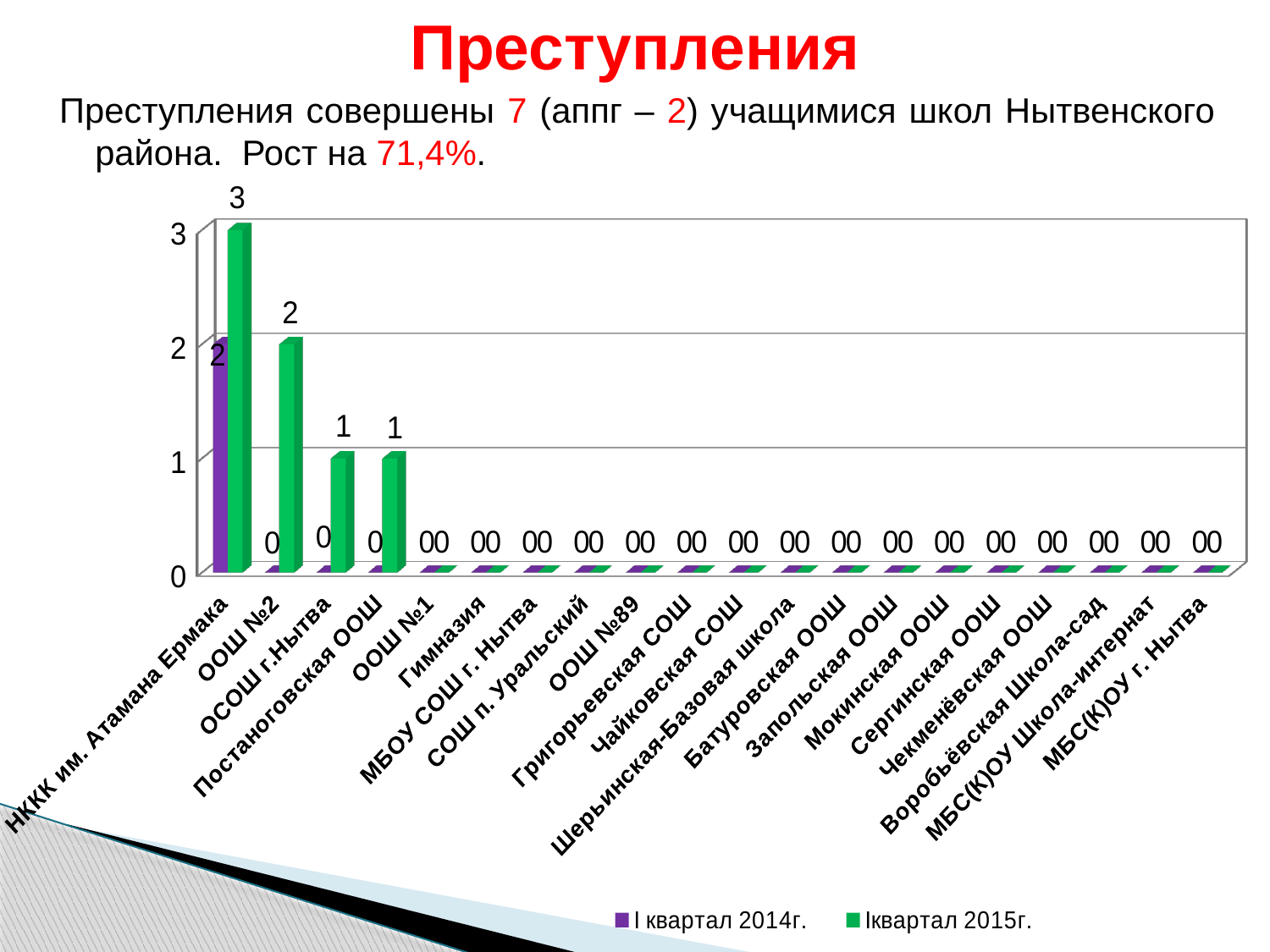

# Преступления
Преступления совершены 7 (аппг – 2) учащимися школ Нытвенского района.  Рост на 71,4%.

[unsupported chart]